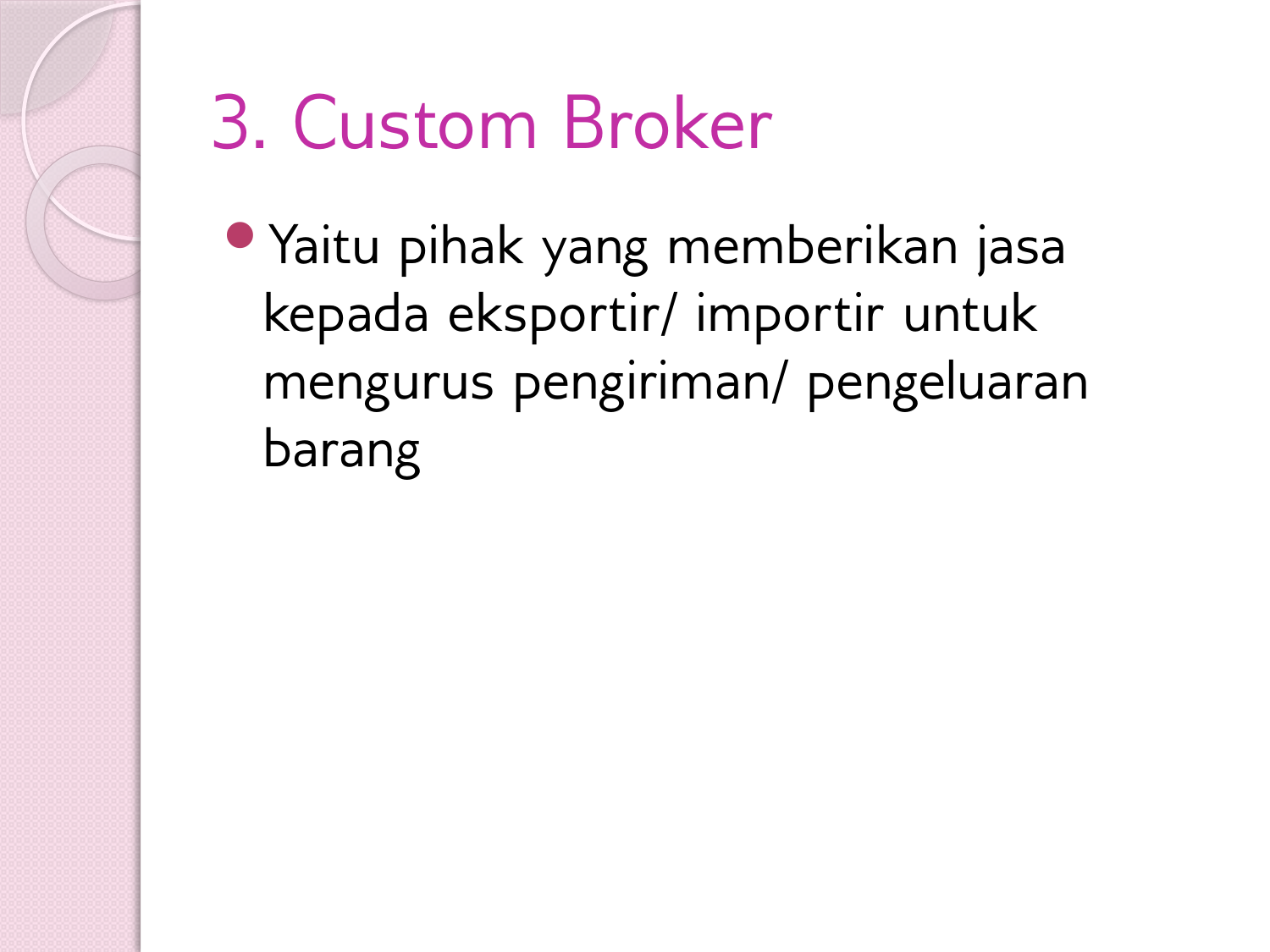

# 3. Custom Broker
Yaitu pihak yang memberikan jasa kepada eksportir/ importir untuk mengurus pengiriman/ pengeluaran barang